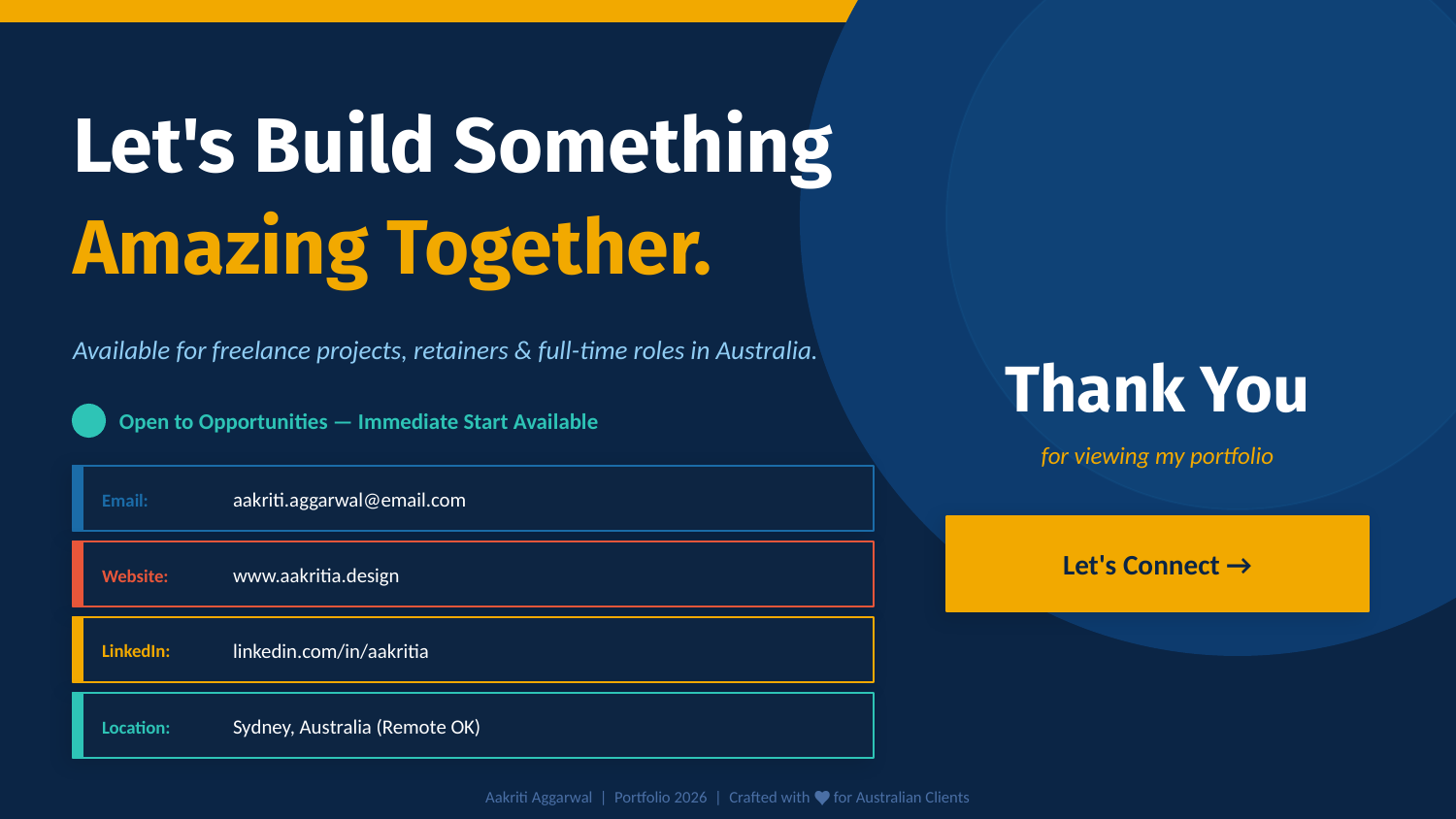

Let's Build Something
Amazing Together.
Available for freelance projects, retainers & full-time roles in Australia.
Thank You
Open to Opportunities — Immediate Start Available

for viewing my portfolio

Email:
aakriti.aggarwal@email.com

Let's Connect →

Website:
www.aakritia.design

LinkedIn:
linkedin.com/in/aakritia

Location:
Sydney, Australia (Remote OK)
Aakriti Aggarwal  |  Portfolio 2026  |  Crafted with ♥ for Australian Clients